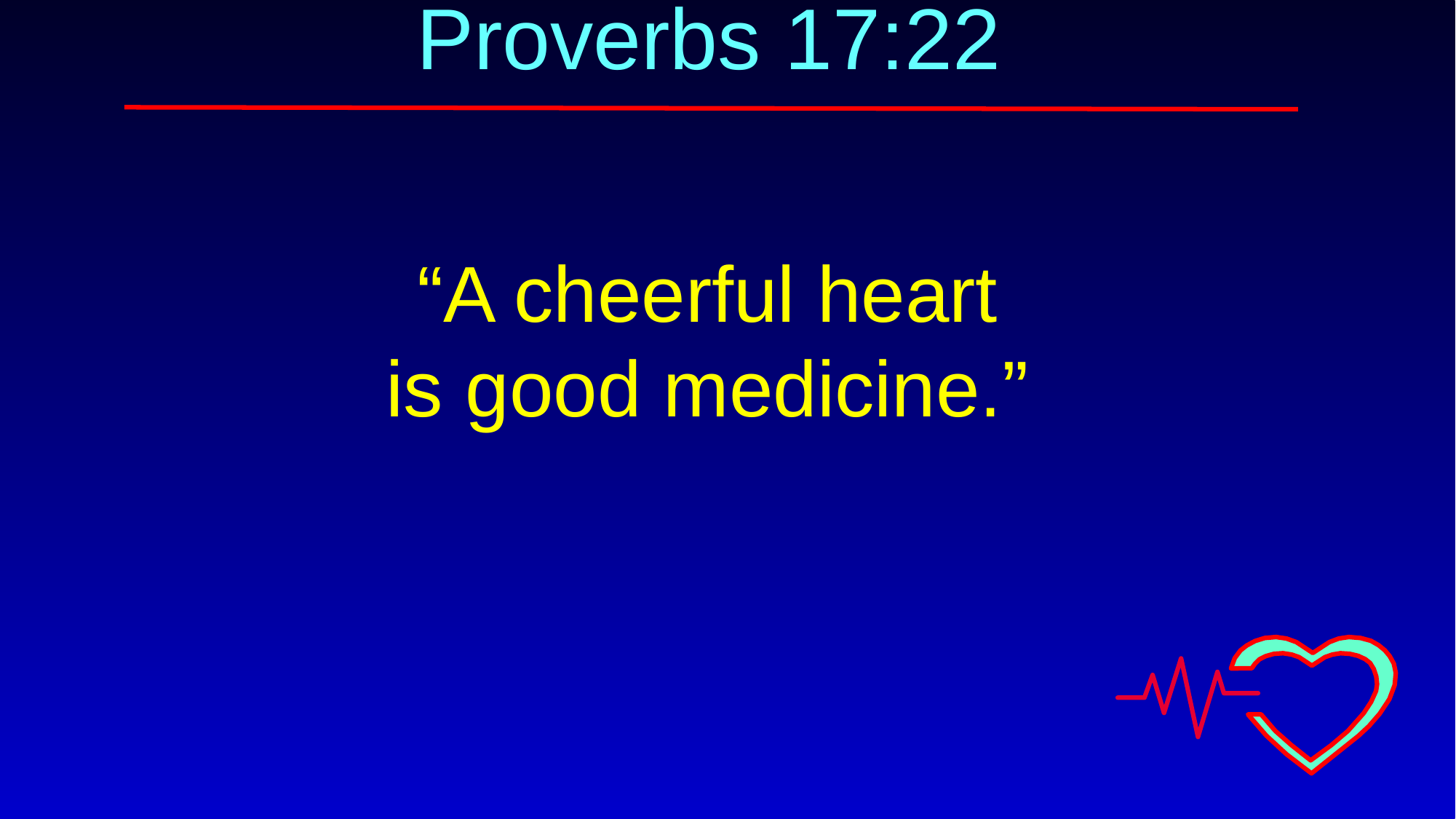

Proverbs 17:22
“A cheerful heart
is good medicine.”